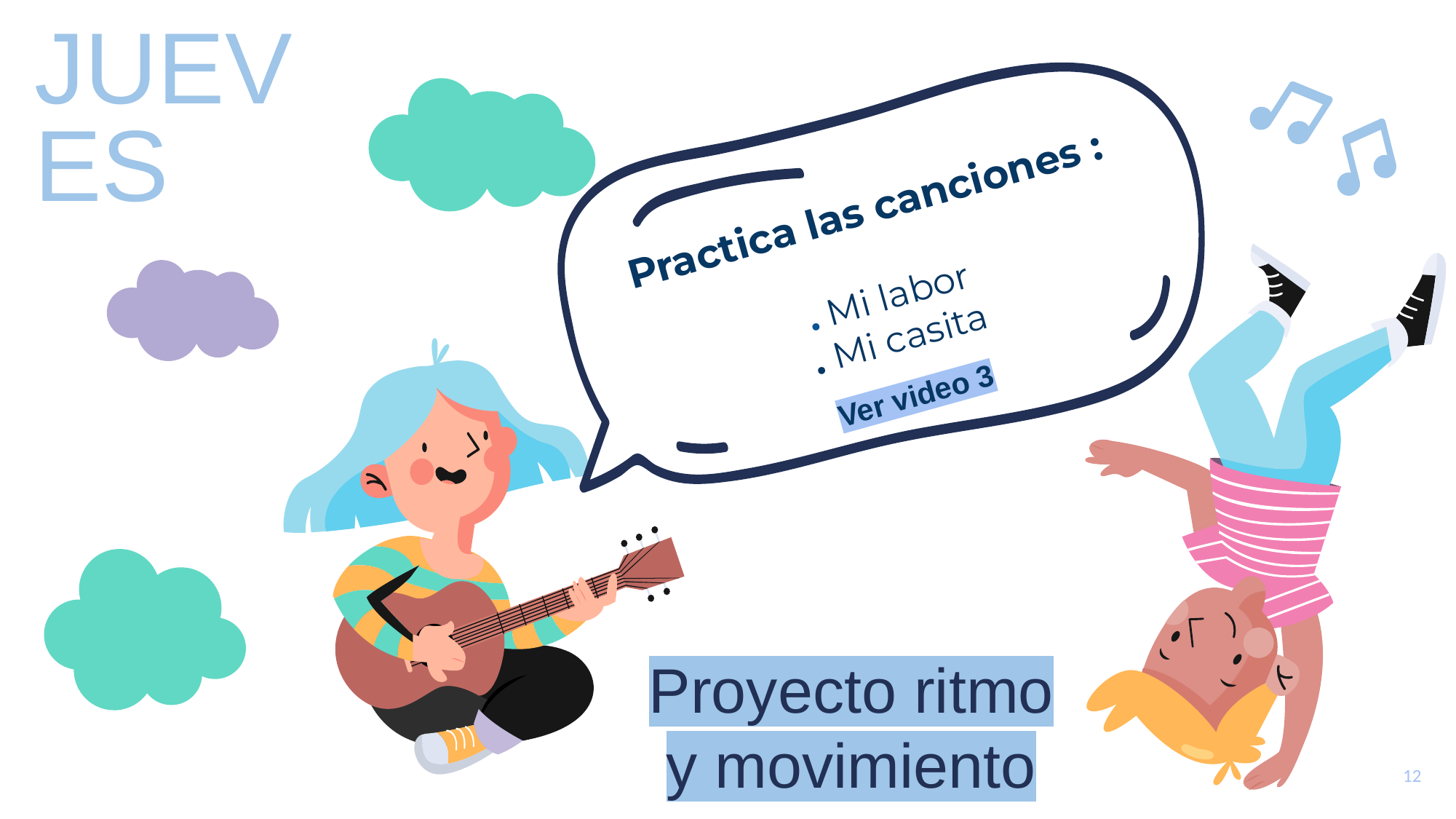

JUEVES

Practica las canciones :

. Mi labor
. Mi casita

Ver video 3

Proyecto ritmo y movimiento
12